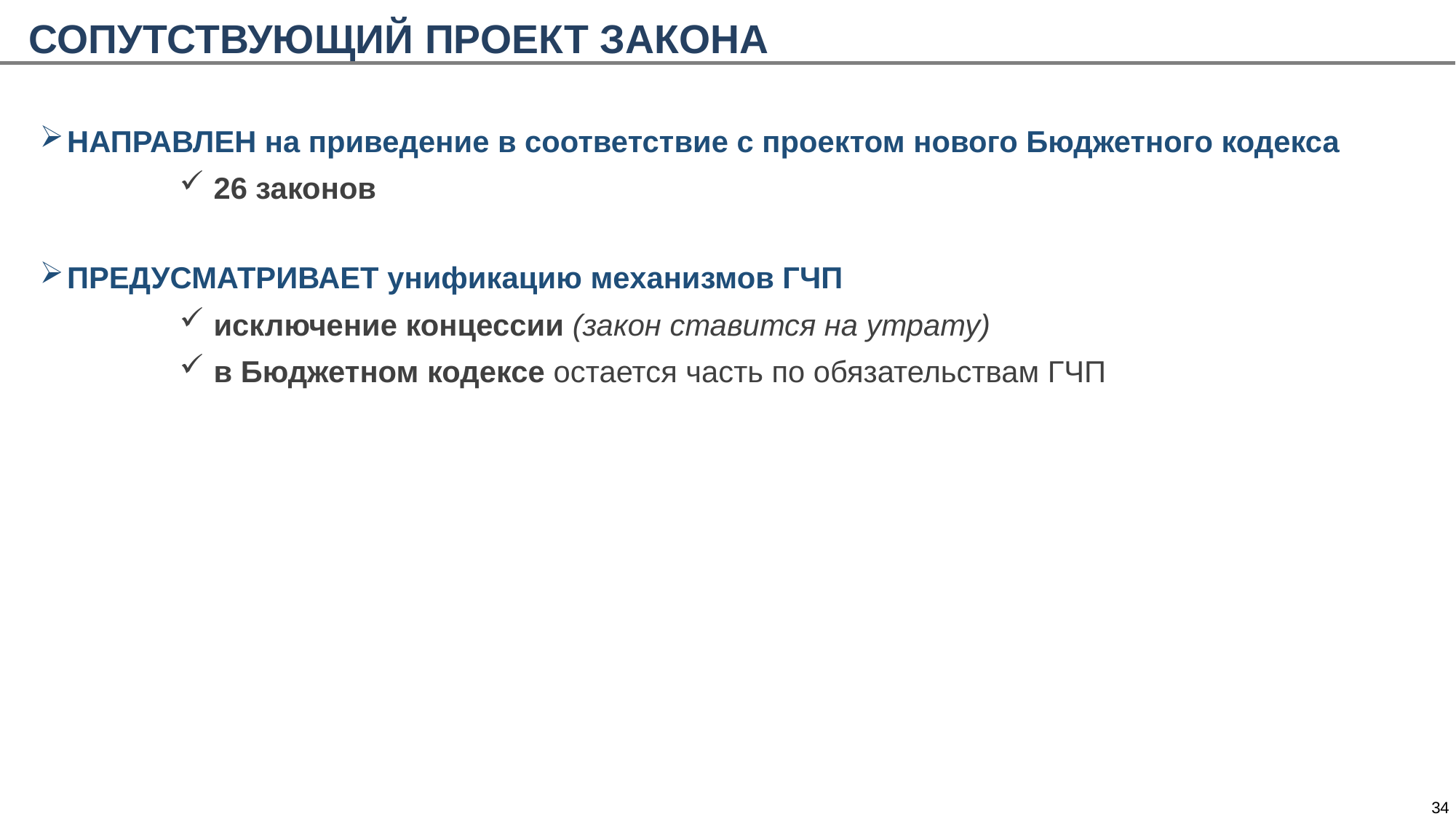

СОПУТСТВУЮЩИЙ ПРОЕКТ ЗАКОНА
НАПРАВЛЕН на приведение в соответствие с проектом нового Бюджетного кодекса
26 законов

ПРЕДУСМАТРИВАЕТ унификацию механизмов ГЧП
исключение концессии (закон ставится на утрату)
в Бюджетном кодексе остается часть по обязательствам ГЧП